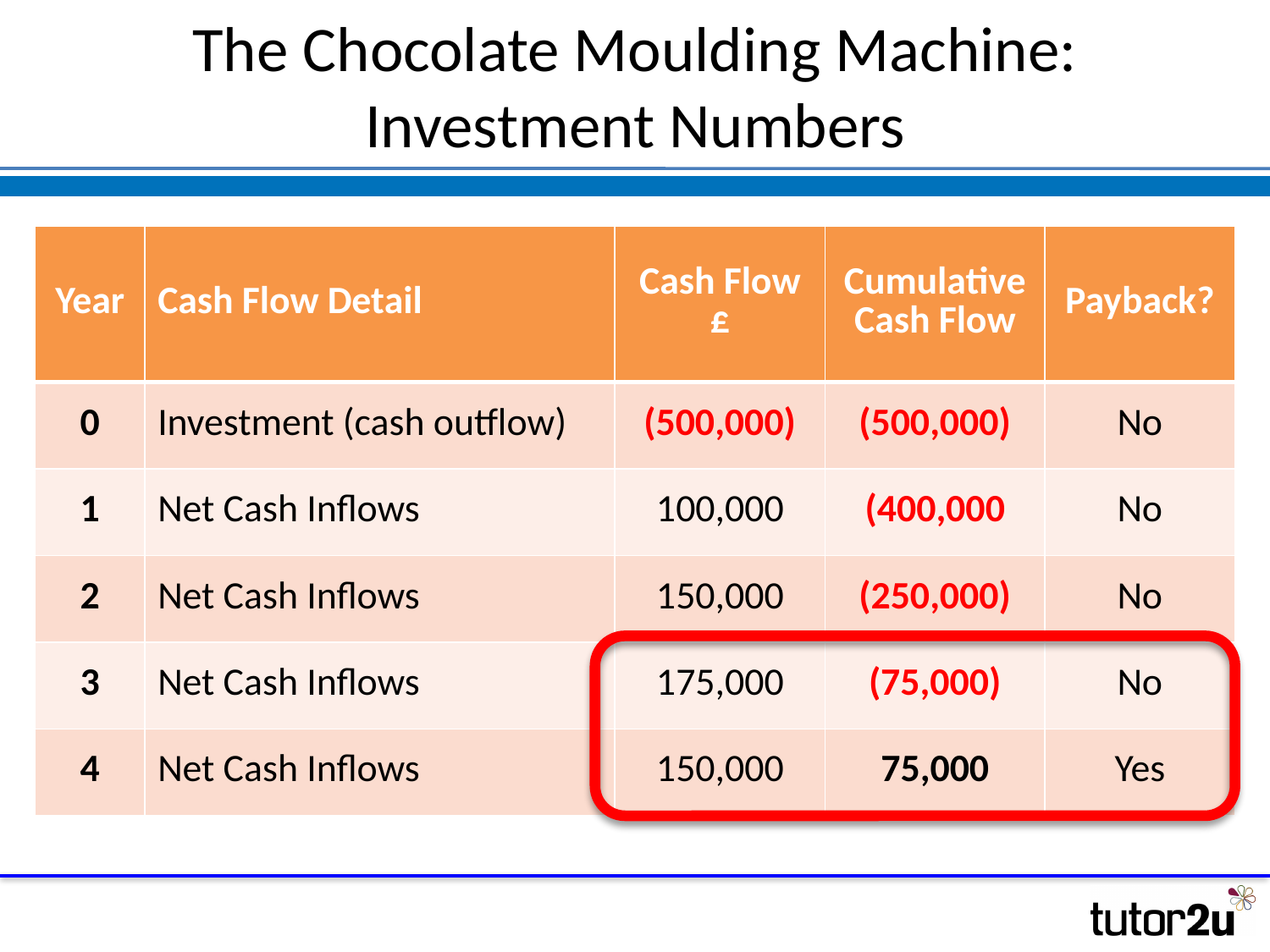

# The Chocolate Moulding Machine: Investment Numbers
| Year | Cash Flow Detail | Cash Flow £ | Cumulative Cash Flow | Payback? |
| --- | --- | --- | --- | --- |
| 0 | Investment (cash outflow) | (500,000) | (500,000) | No |
| 1 | Net Cash Inflows | 100,000 | (400,000 | No |
| 2 | Net Cash Inflows | 150,000 | (250,000) | No |
| 3 | Net Cash Inflows | 175,000 | (75,000) | No |
| 4 | Net Cash Inflows | 150,000 | 75,000 | Yes |